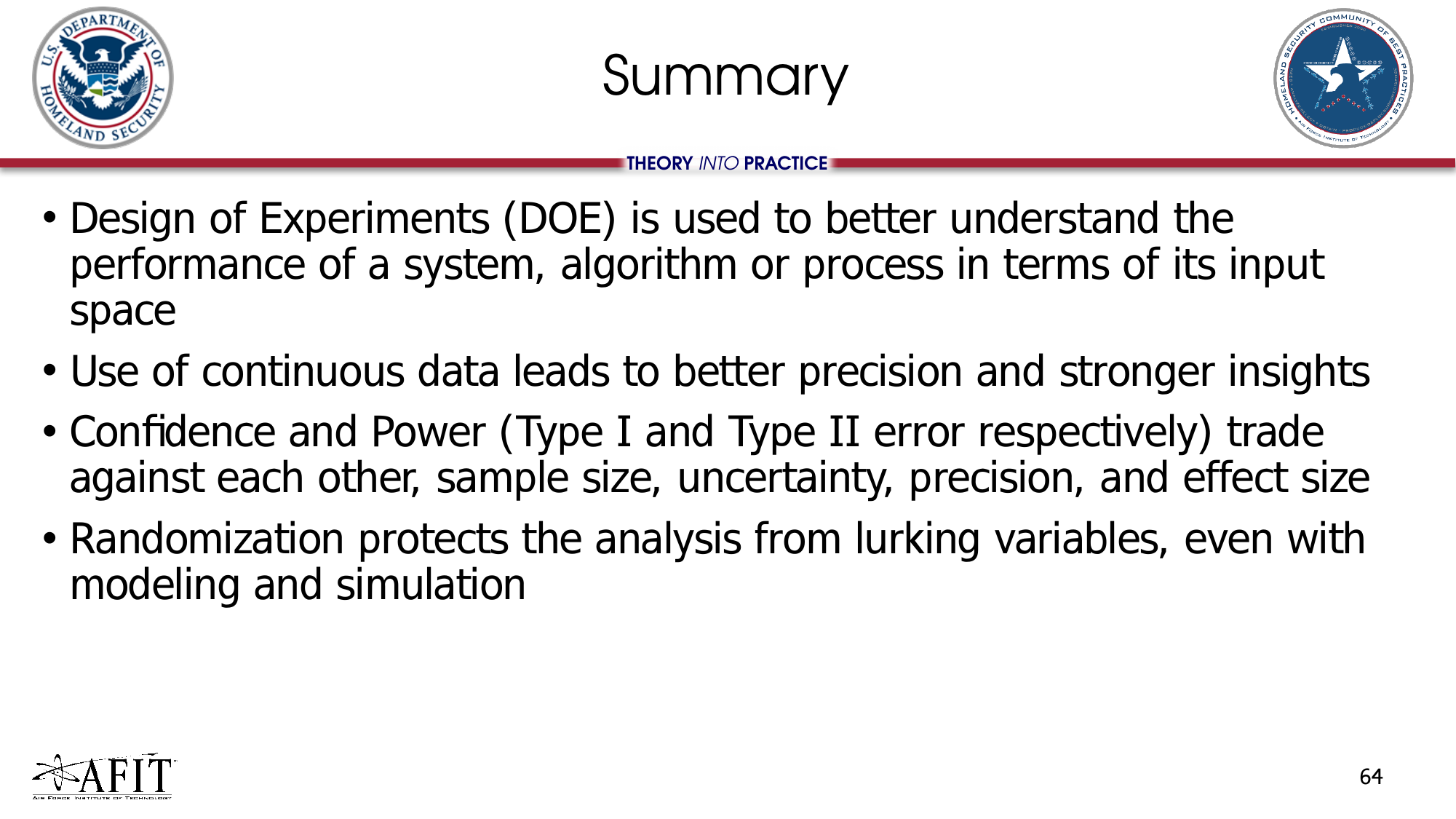

# Summary
Design of Experiments (DOE) is used to better understand the performance of a system, algorithm or process in terms of its input space
Use of continuous data leads to better precision and stronger insights
Confidence and Power (Type I and Type II error respectively) trade against each other, sample size, uncertainty, precision, and effect size
Randomization protects the analysis from lurking variables, even with modeling and simulation

64